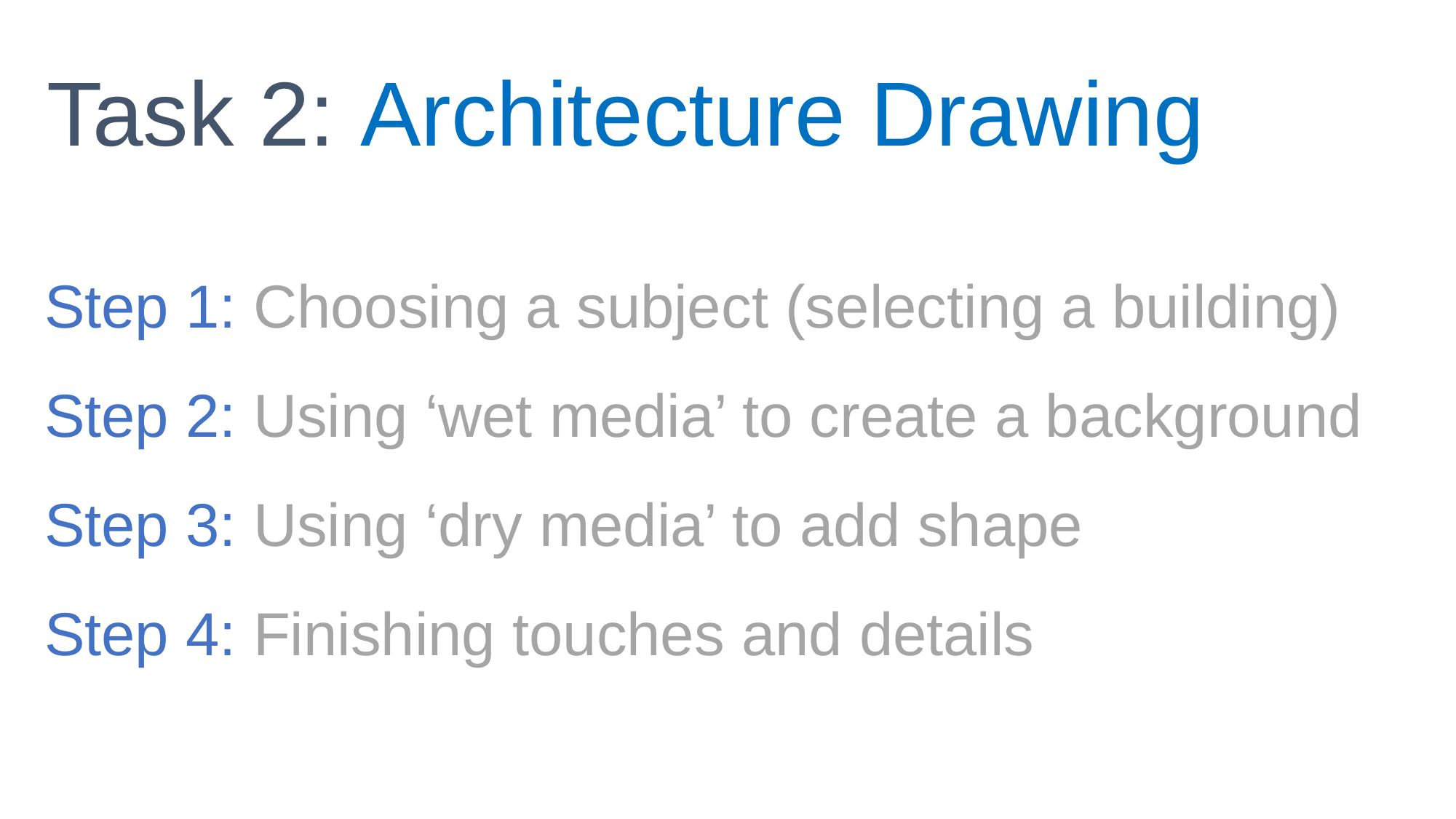

# Task 2: Architecture Drawing
Step 1: Choosing a subject (selecting a building)
Step 2: Using ‘wet media’ to create a background
Step 3: Using ‘dry media’ to add shape
Step 4: Finishing touches and details